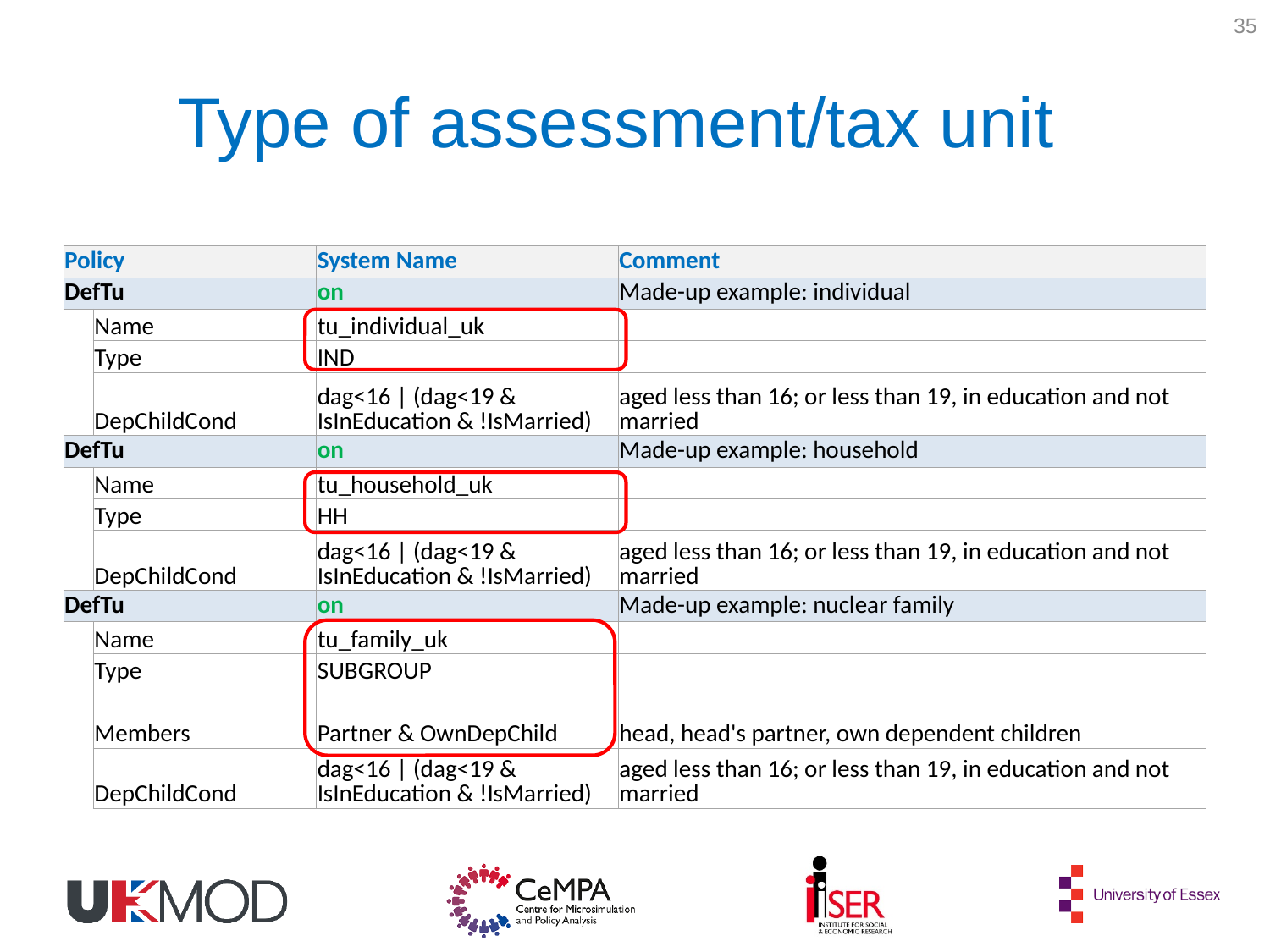

35
Type of assessment/tax unit
| Policy |  | System Name | Comment |
| --- | --- | --- | --- |
| DefTu |  | on | Made-up example: individual |
|  | Name | tu\_individual\_uk |  |
|  | Type | IND |  |
|  | DepChildCond | dag<16 | (dag<19 & IsInEducation & !IsMarried) | aged less than 16; or less than 19, in education and not married |
| DefTu |  | on | Made-up example: household |
|  | Name | tu\_household\_uk |  |
|  | Type | HH |  |
|  | DepChildCond | dag<16 | (dag<19 & IsInEducation & !IsMarried) | aged less than 16; or less than 19, in education and not married |
| DefTu |  | on | Made-up example: nuclear family |
|  | Name | tu\_family\_uk |  |
|  | Type | SUBGROUP |  |
|  | Members | Partner & OwnDepChild | head, head's partner, own dependent children |
|  | DepChildCond | dag<16 | (dag<19 & IsInEducation & !IsMarried) | aged less than 16; or less than 19, in education and not married |